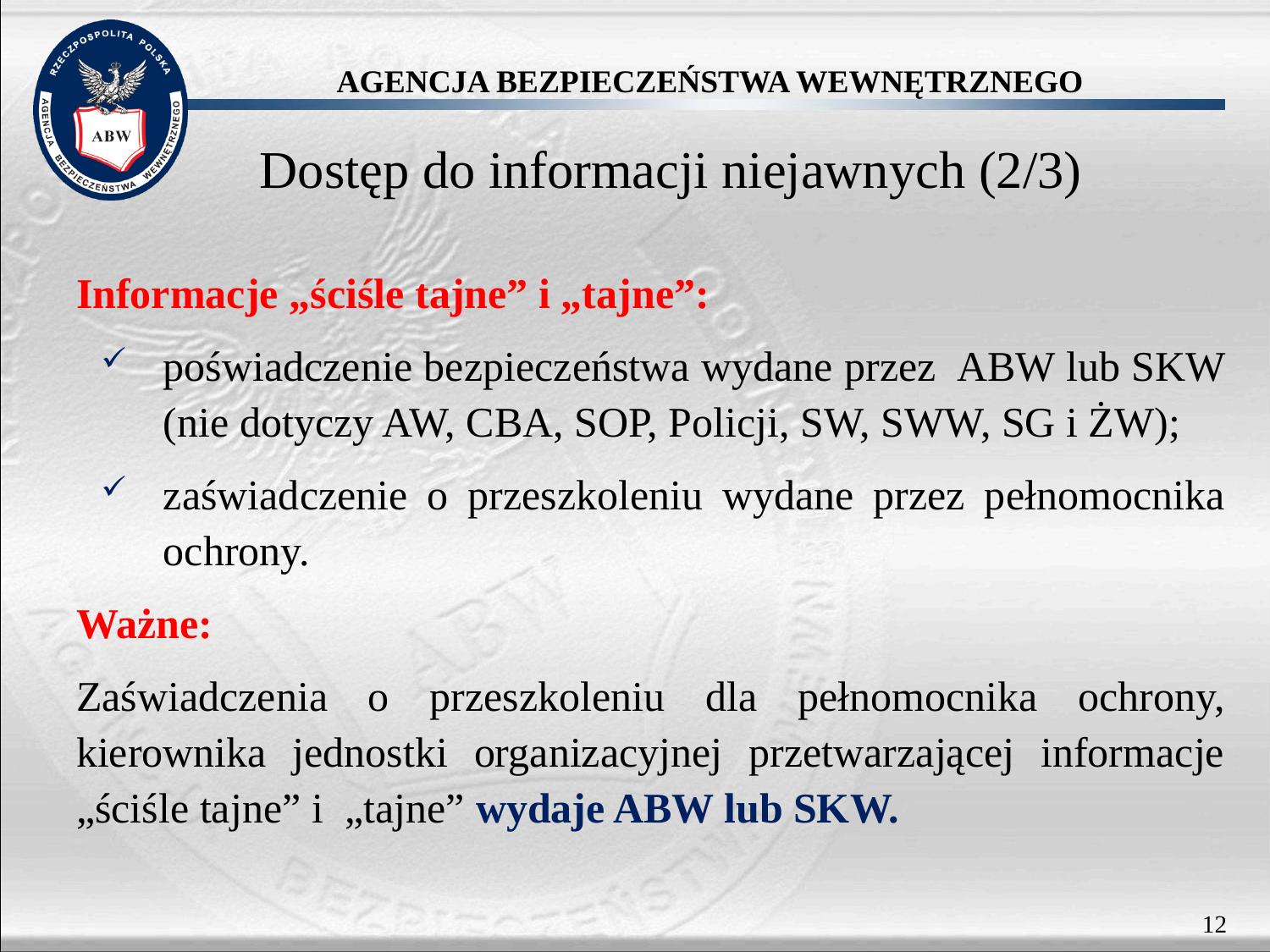

# Dostęp do informacji niejawnych (2/3)
Informacje „ściśle tajne” i „tajne”:
poświadczenie bezpieczeństwa wydane przez  ABW lub SKW (nie dotyczy AW, CBA, SOP, Policji, SW, SWW, SG i ŻW);
zaświadczenie o przeszkoleniu wydane przez pełnomocnika ochrony.
Ważne:
Zaświadczenia o przeszkoleniu dla pełnomocnika ochrony, kierownika jednostki organizacyjnej przetwarzającej informacje „ściśle tajne” i  „tajne” wydaje ABW lub SKW.
12